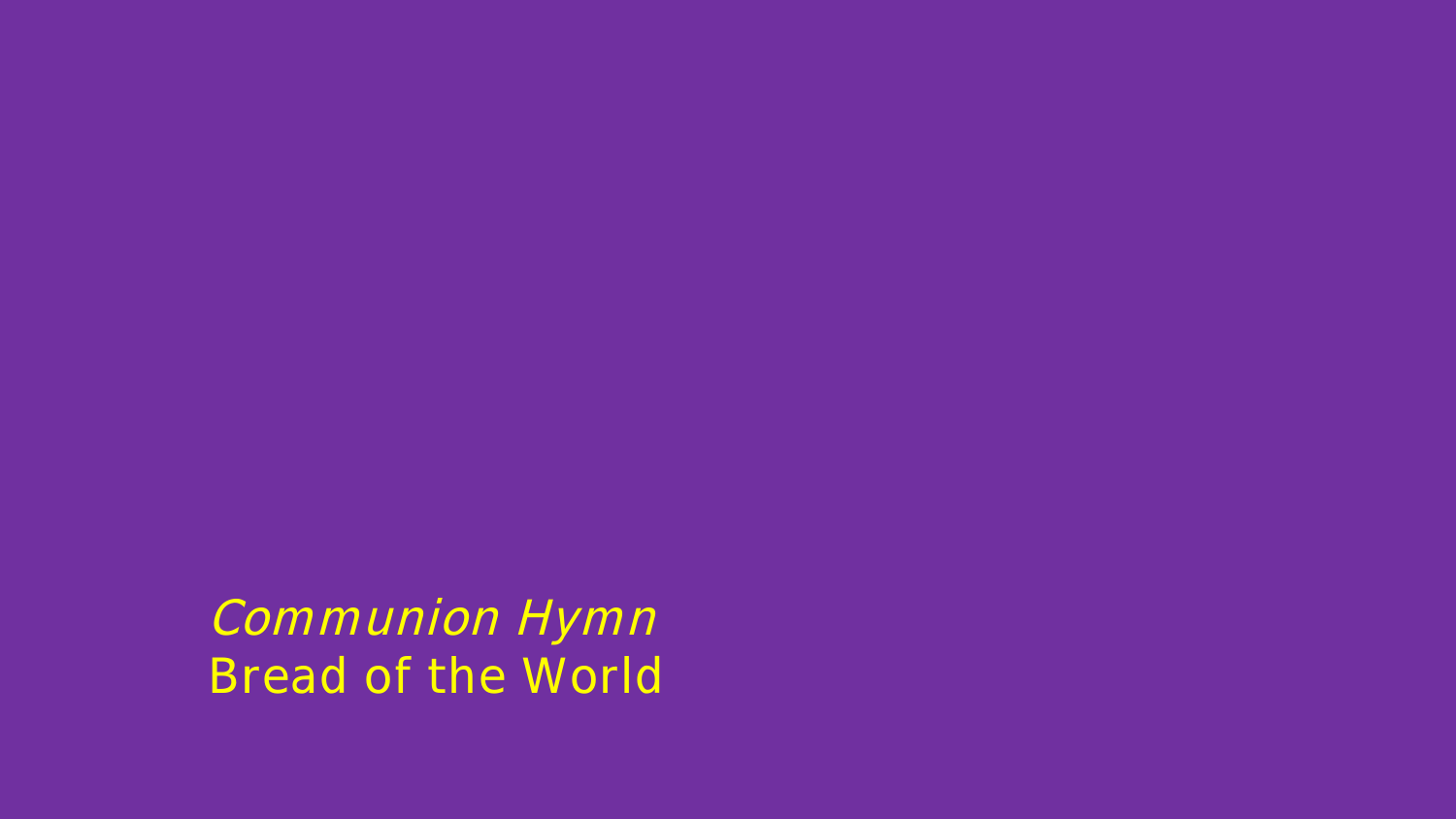

# Communion Hymn Bread of the World